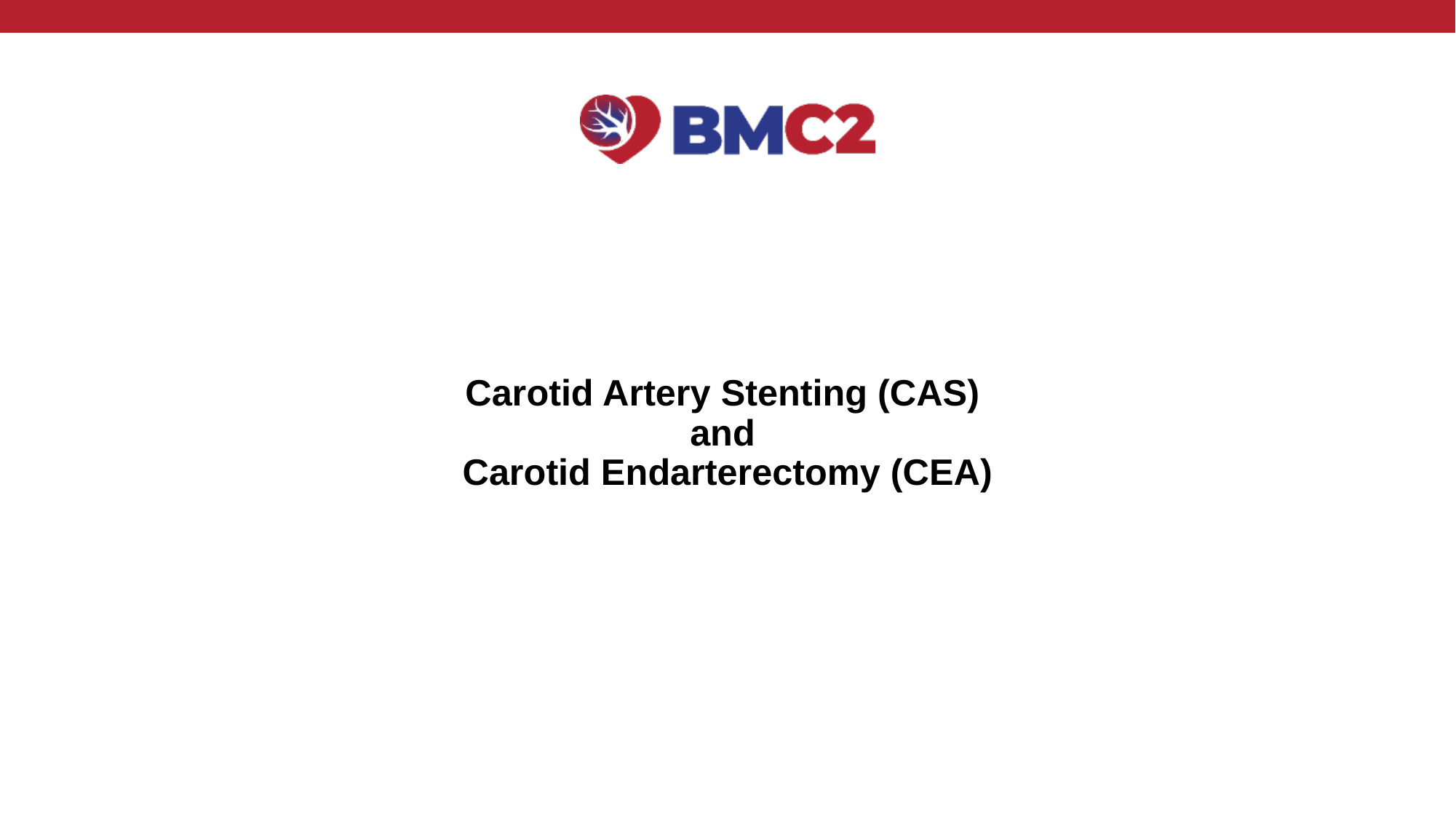

# Carotid Artery Stenting (CAS) and Carotid Endarterectomy (CEA)